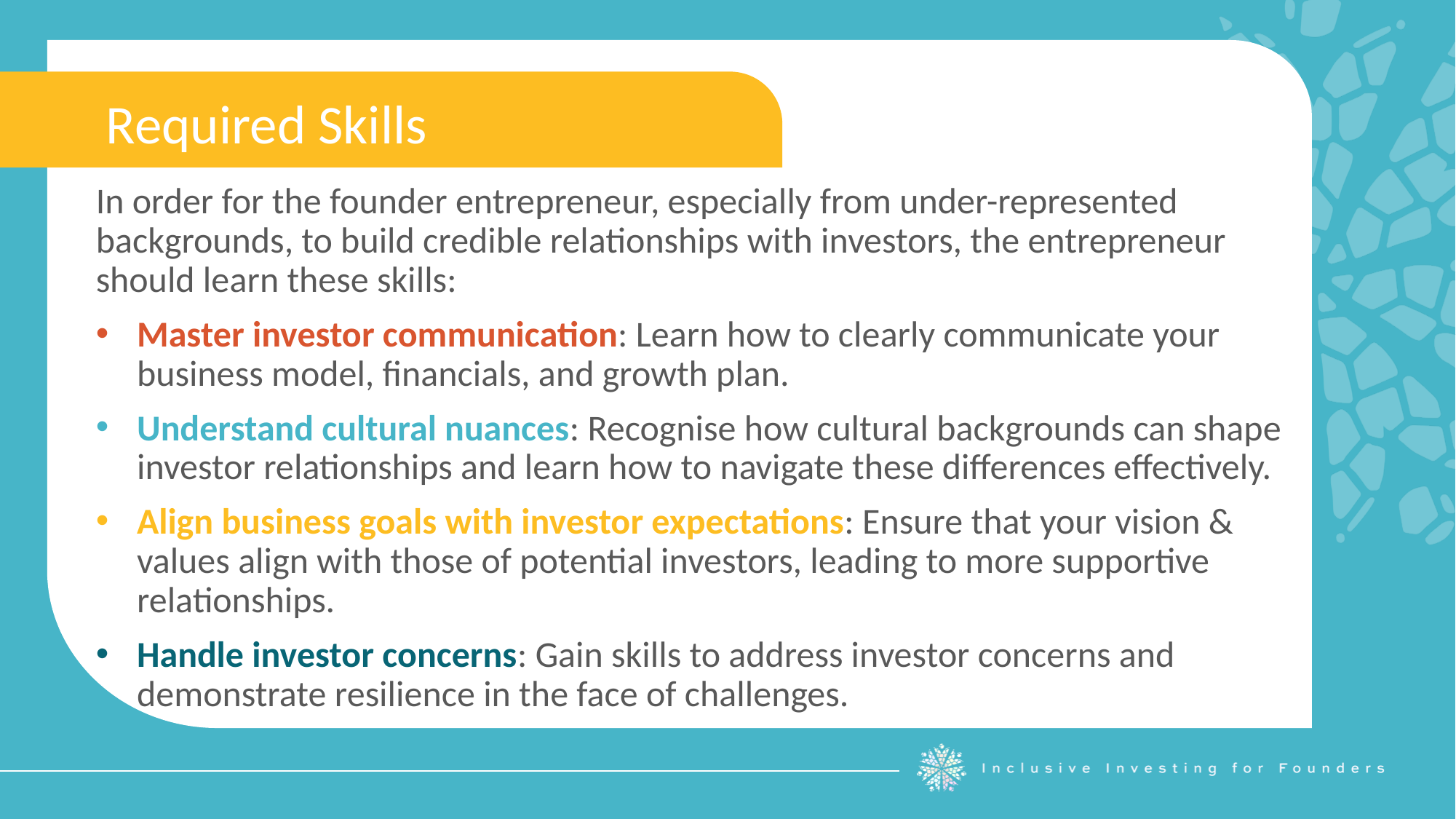

Required Skills
In order for the founder entrepreneur, especially from under-represented backgrounds, to build credible relationships with investors, the entrepreneur should learn these skills:
Master investor communication: Learn how to clearly communicate your business model, financials, and growth plan.
Understand cultural nuances: Recognise how cultural backgrounds can shape investor relationships and learn how to navigate these differences effectively.
Align business goals with investor expectations: Ensure that your vision & values align with those of potential investors, leading to more supportive relationships.
Handle investor concerns: Gain skills to address investor concerns and demonstrate resilience in the face of challenges.